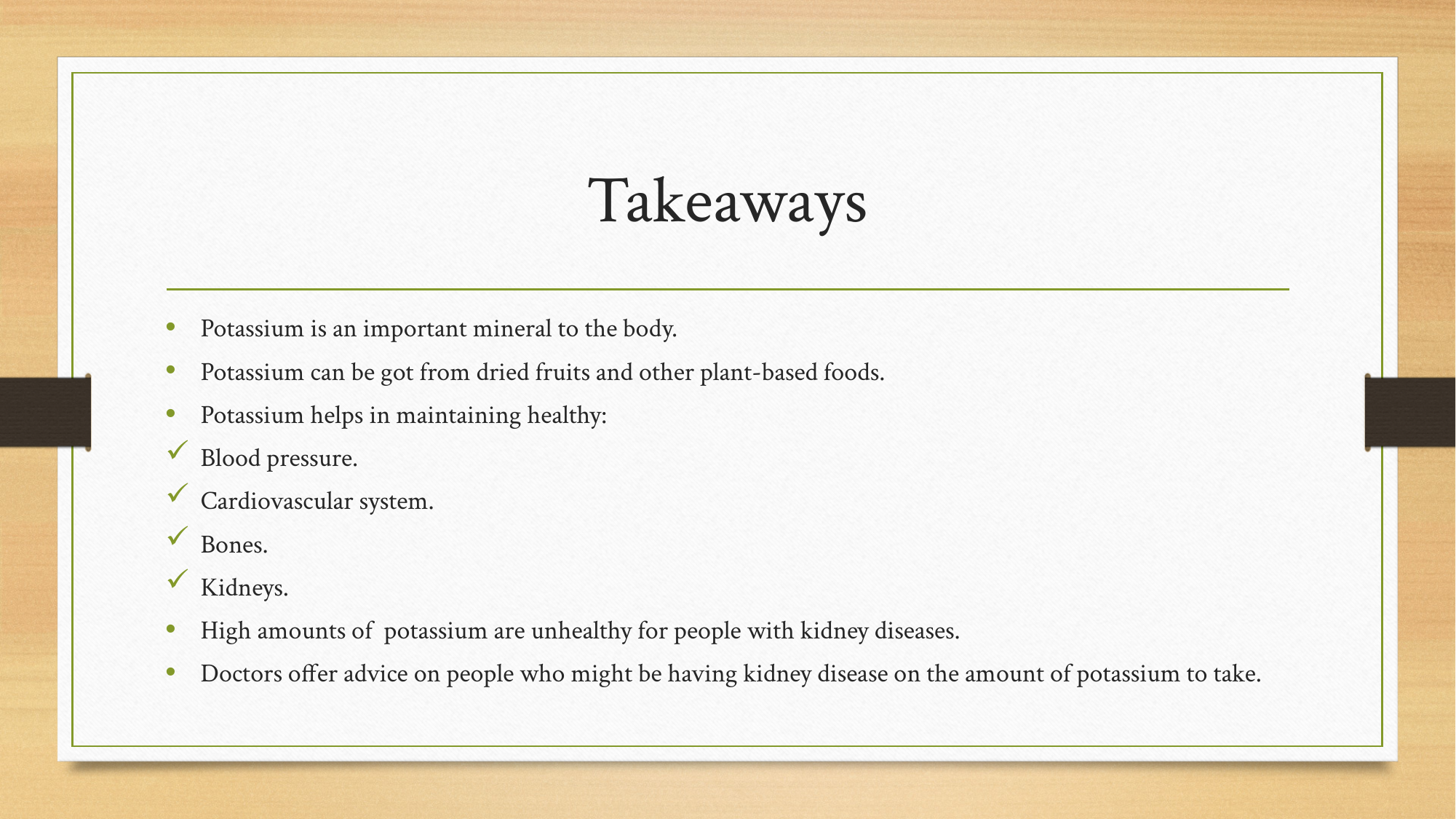

# Takeaways
Potassium is an important mineral to the body.
Potassium can be got from dried fruits and other plant-based foods.
Potassium helps in maintaining healthy:
Blood pressure.
Cardiovascular system.
Bones.
Kidneys.
High amounts of  potassium are unhealthy for people with kidney diseases.
Doctors offer advice on people who might be having kidney disease on the amount of potassium to take.